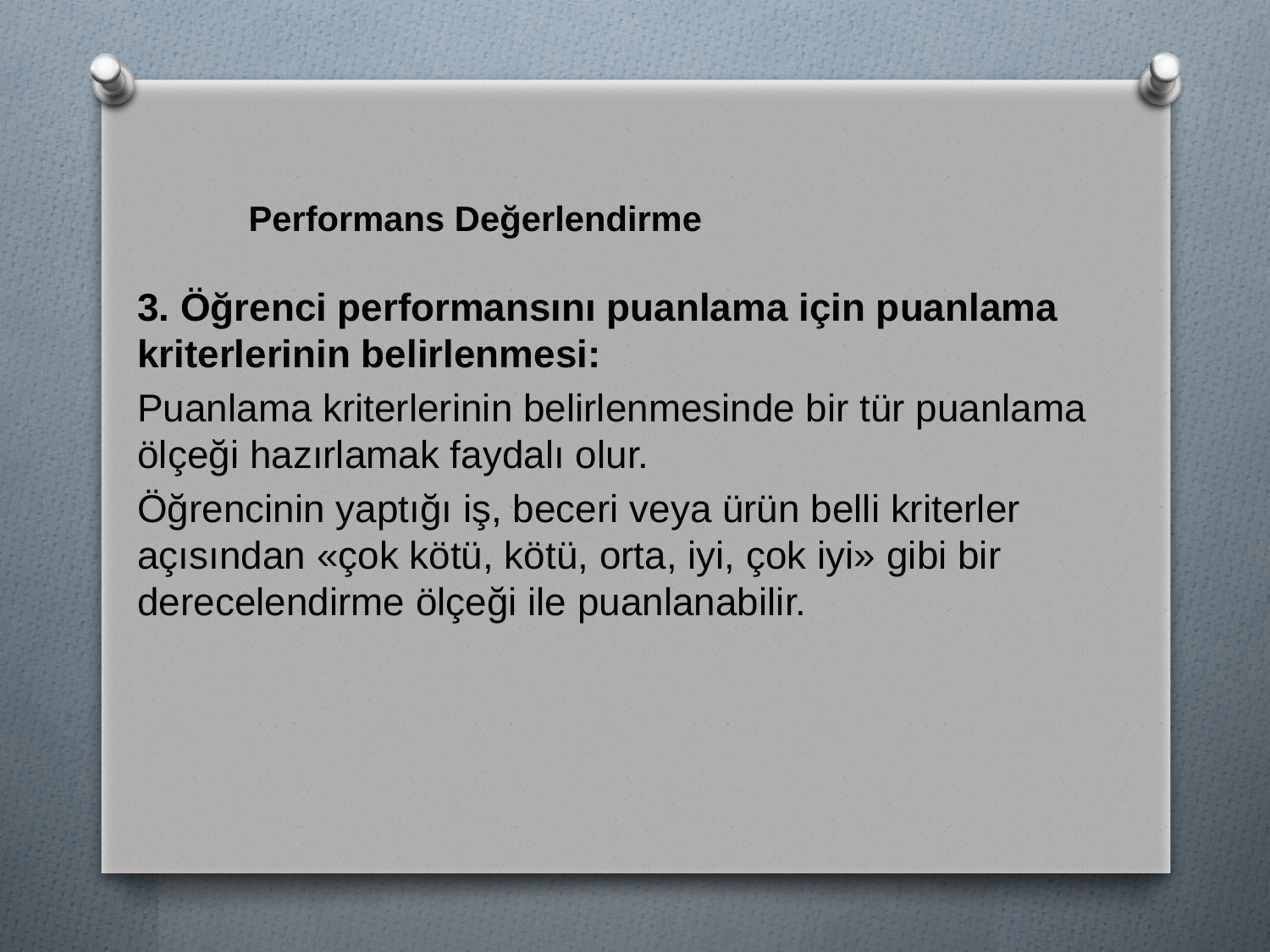

Performans Değerlendirme
3. Öğrenci performansını puanlama için puanlama kriterlerinin belirlenmesi:
Puanlama kriterlerinin belirlenmesinde bir tür puanlama ölçeği hazırlamak faydalı olur.
Öğrencinin yaptığı iş, beceri veya ürün belli kriterler açısından «çok kötü, kötü, orta, iyi, çok iyi» gibi bir derecelendirme ölçeği ile puanlanabilir.